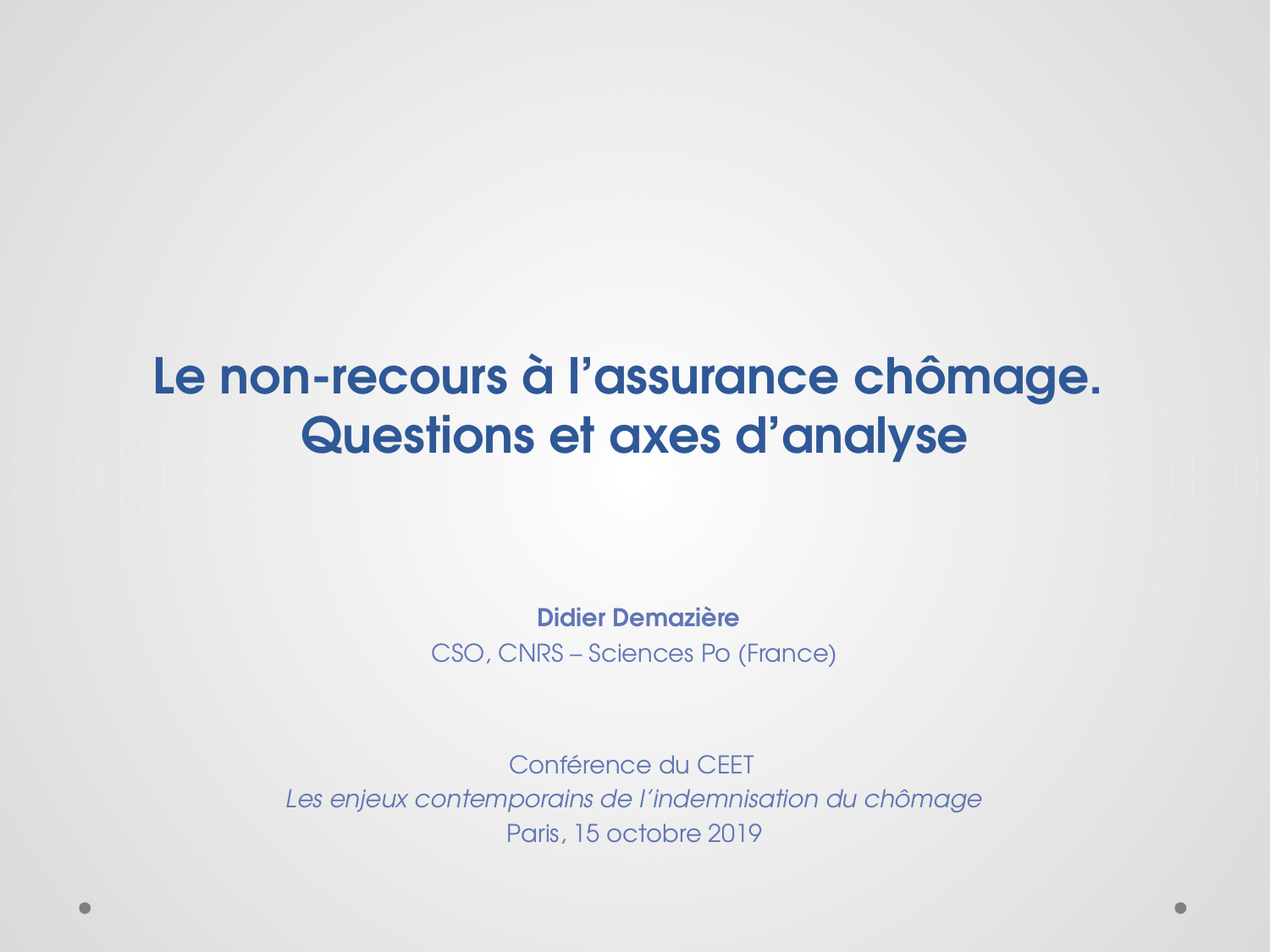

# Le non-recours à l’assurance chômage. Questions et axes d’analyse
 Didier Demazière
CSO, CNRS – Sciences Po (France)

Conférence du CEET
Les enjeux contemporains de l’indemnisation du chômage
Paris, 15 octobre 2019